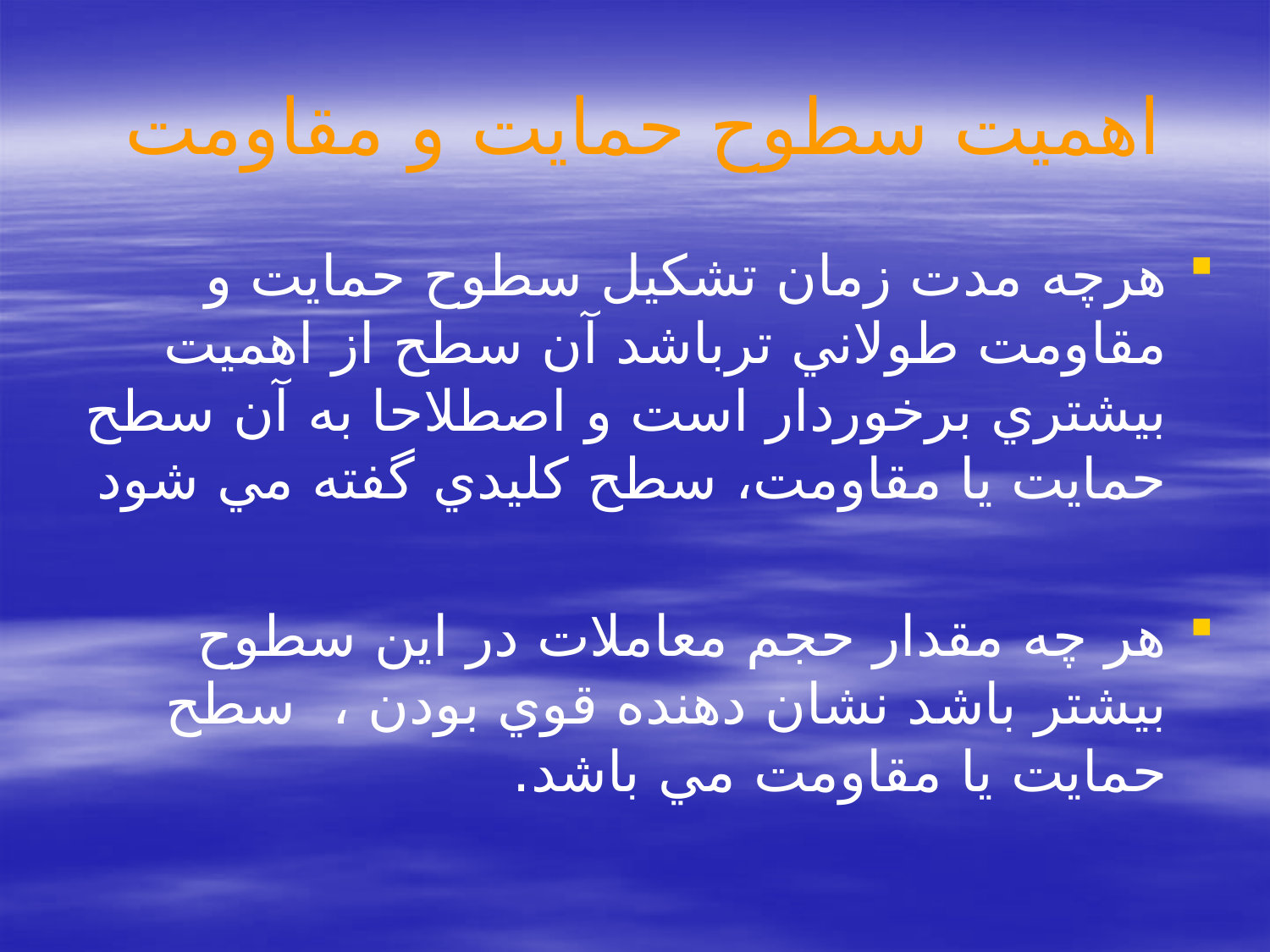

# اهميت سطوح حمايت و مقاومت
هرچه مدت زمان تشكيل سطوح حمايت و مقاومت طولاني ترباشد آن سطح از اهميت بيشتري برخوردار است و اصطلاحا به آن سطح حمايت يا مقاومت، سطح كليدي گفته مي شود

هر چه مقدار حجم معاملات در اين سطوح بيشتر باشد نشان دهنده قوي بودن ،  سطح حمايت يا مقاومت مي باشد.